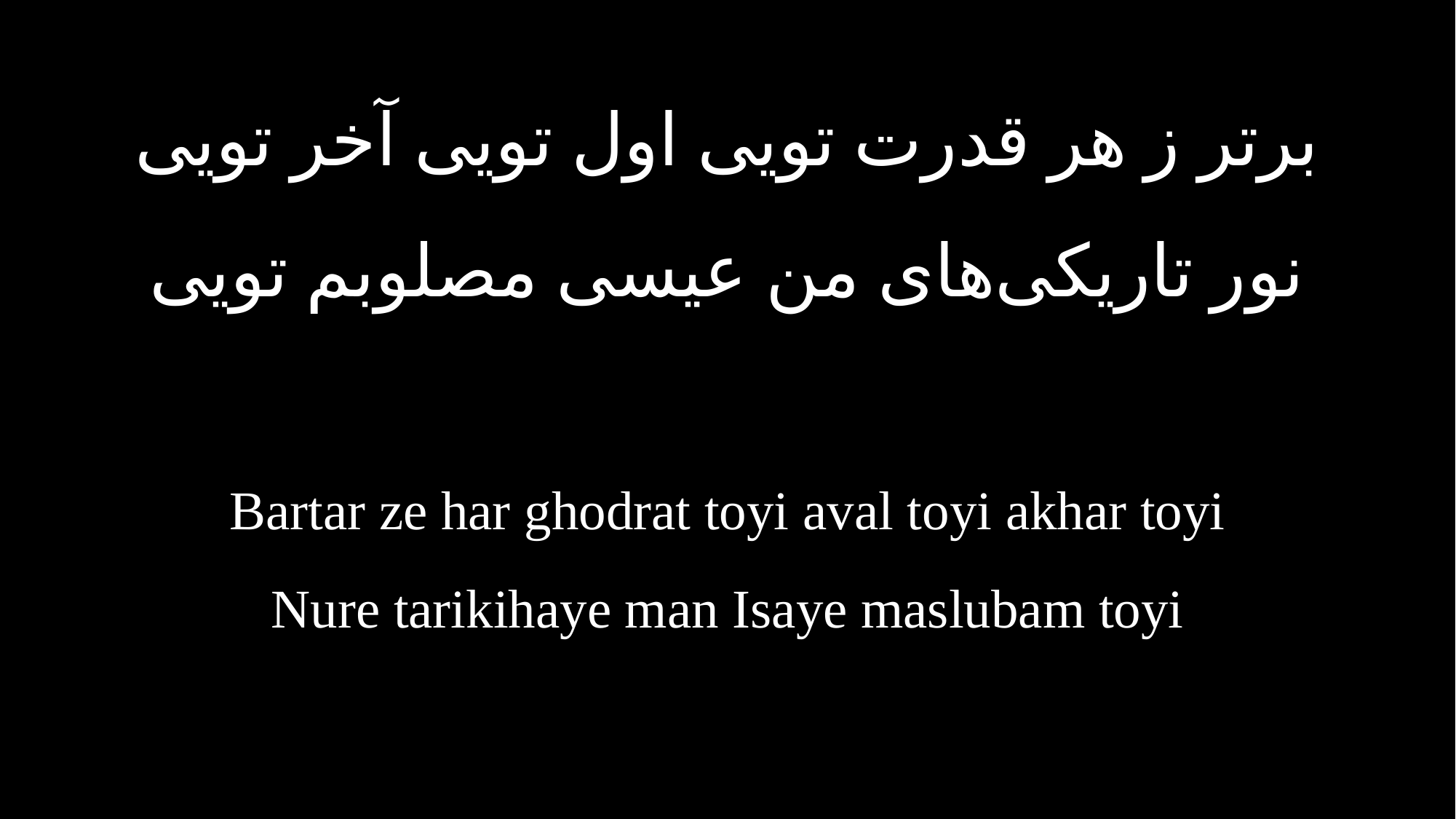

برتر ز هر قدرت تویی اول تویی آخر تویی
نور تاریکی‌های من عیسی مصلوبم تویی

Bartar ze har ghodrat toyi aval toyi akhar toyi
Nure tarikihaye man Isaye maslubam toyi